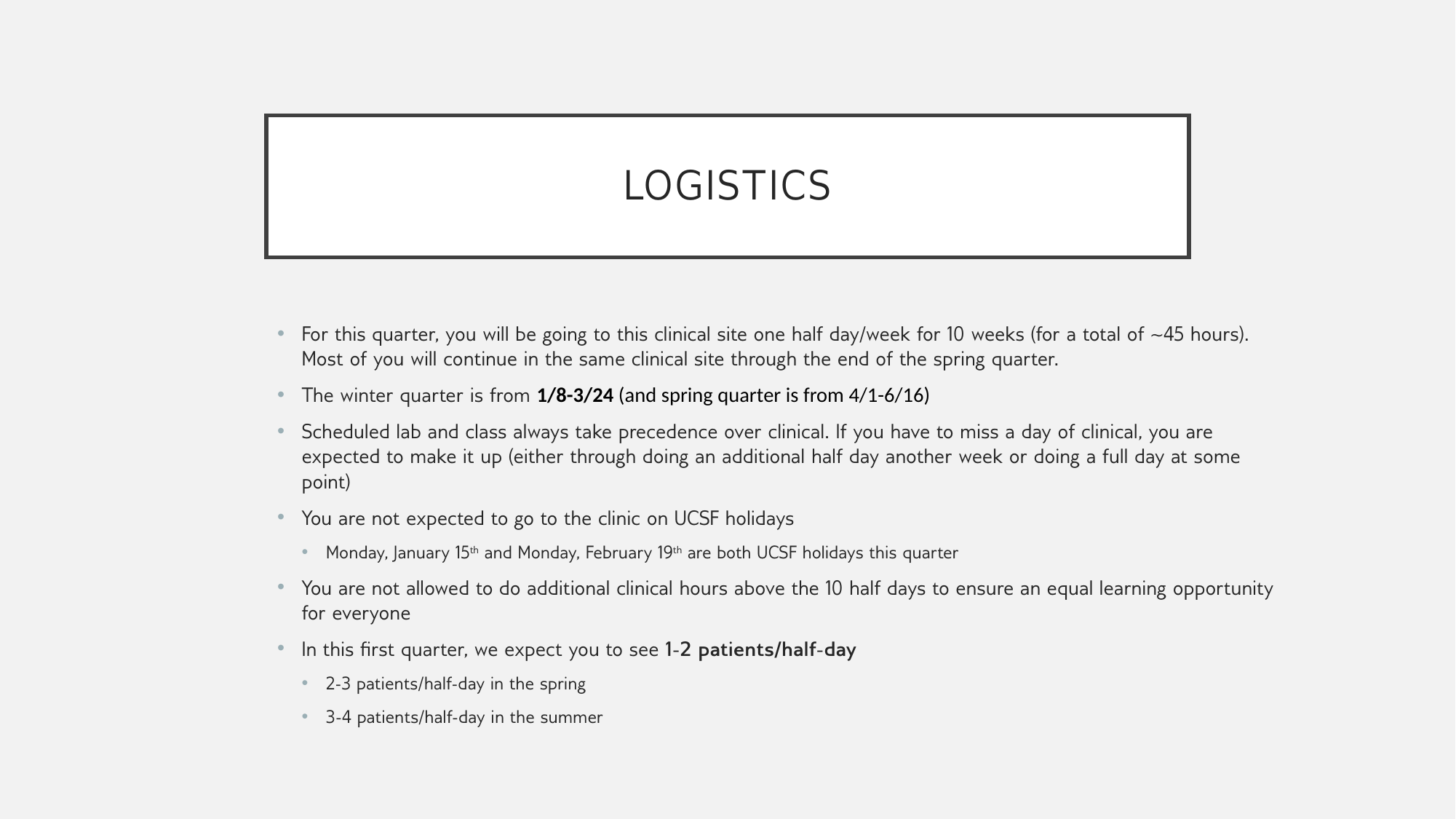

# logistics
For this quarter, you will be going to this clinical site one half day/week for 10 weeks (for a total of ~45 hours). Most of you will continue in the same clinical site through the end of the spring quarter.
The winter quarter is from 1/8-3/24 (and spring quarter is from 4/1-6/16)
Scheduled lab and class always take precedence over clinical. If you have to miss a day of clinical, you are expected to make it up (either through doing an additional half day another week or doing a full day at some point)
You are not expected to go to the clinic on UCSF holidays
Monday, January 15th and Monday, February 19th are both UCSF holidays this quarter
You are not allowed to do additional clinical hours above the 10 half days to ensure an equal learning opportunity for everyone
In this first quarter, we expect you to see 1-2 patients/half-day
2-3 patients/half-day in the spring
3-4 patients/half-day in the summer